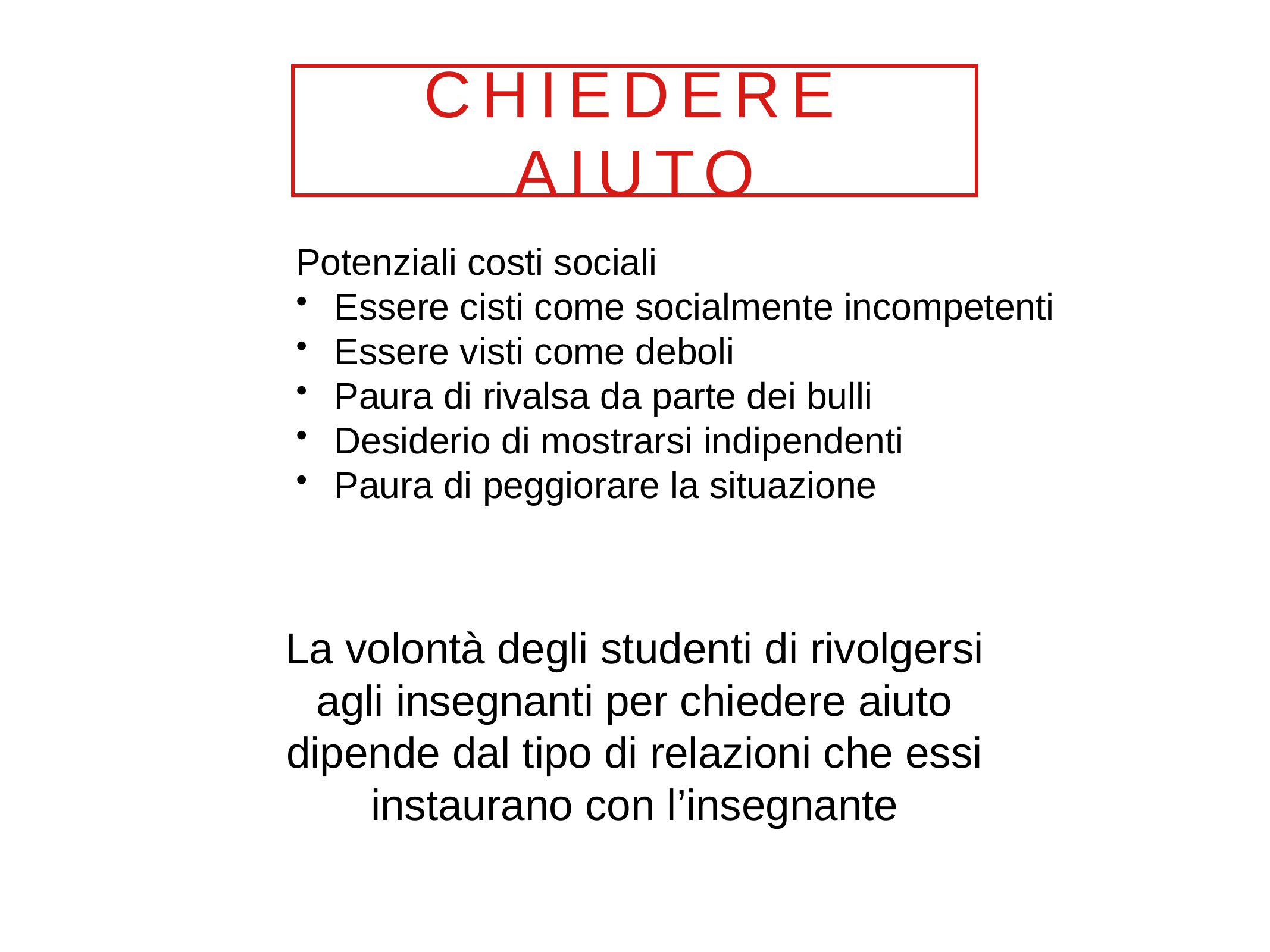

# Chiedere aiuto
Potenziali costi sociali
Essere cisti come socialmente incompetenti
Essere visti come deboli
Paura di rivalsa da parte dei bulli
Desiderio di mostrarsi indipendenti
Paura di peggiorare la situazione
La volontà degli studenti di rivolgersi agli insegnanti per chiedere aiuto dipende dal tipo di relazioni che essi instaurano con l’insegnante